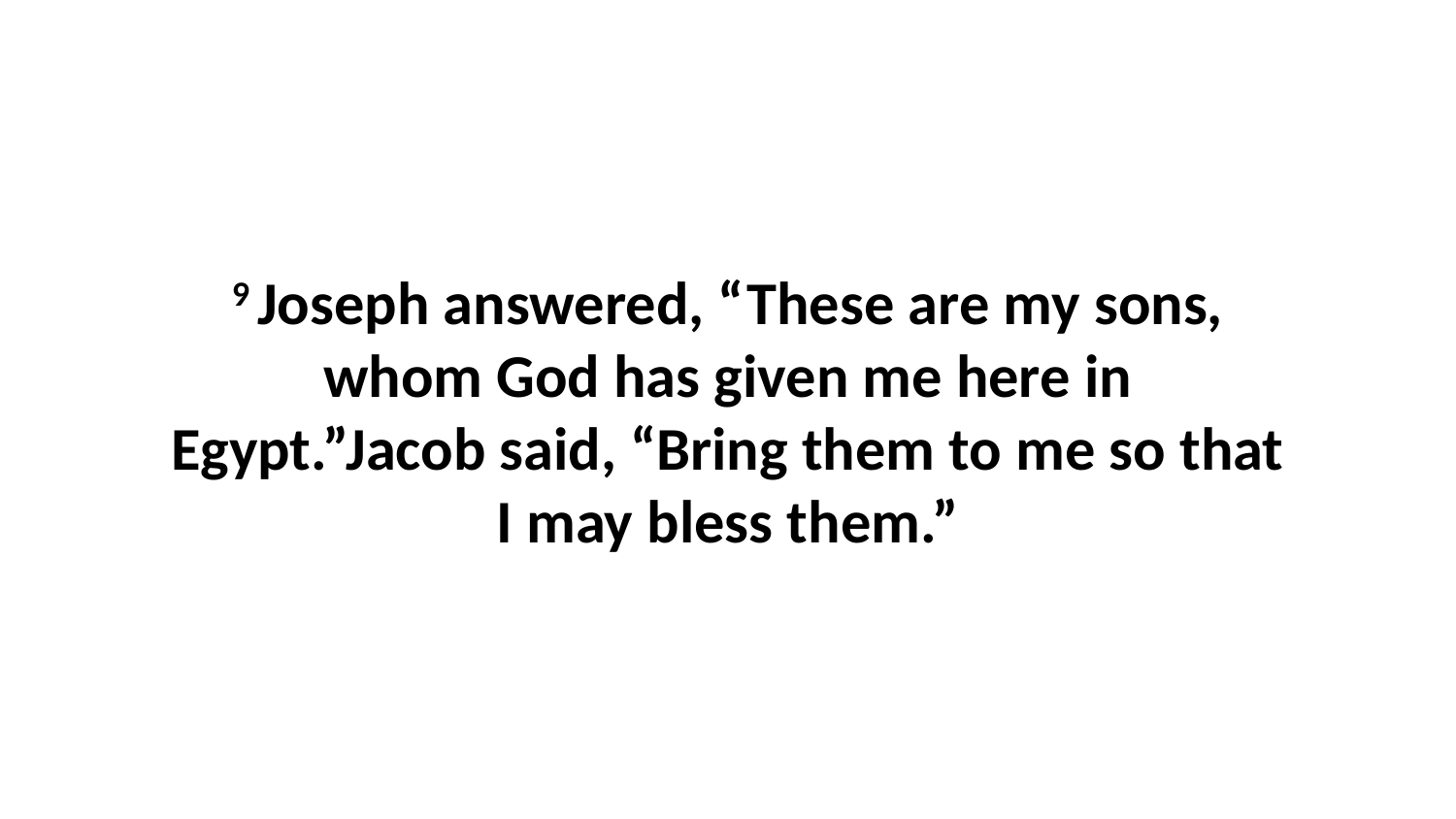

9 Joseph answered, “These are my sons, whom God has given me here in Egypt.”Jacob said, “Bring them to me so that I may bless them.”